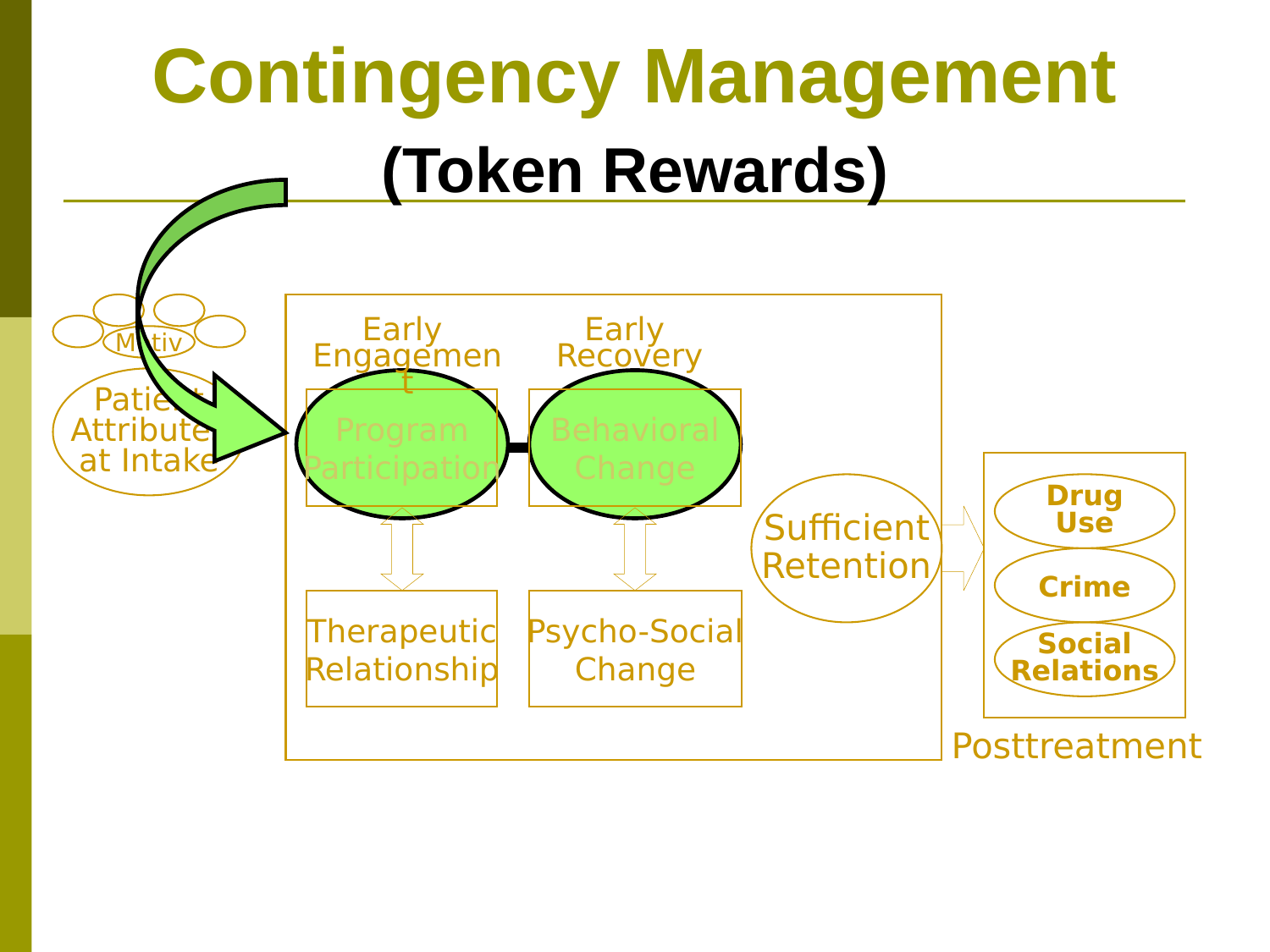

# Contingency Management (Token Rewards)

Early
Engagement
Early
Recovery

Motiv
Patient
Attributes
at Intake
Program
Participation
Behavioral
Change

Sufficient
Retention
Drug
Use

Crime
Therapeutic
Relationship
Psycho-Social
Change
Social
Relations
Posttreatment